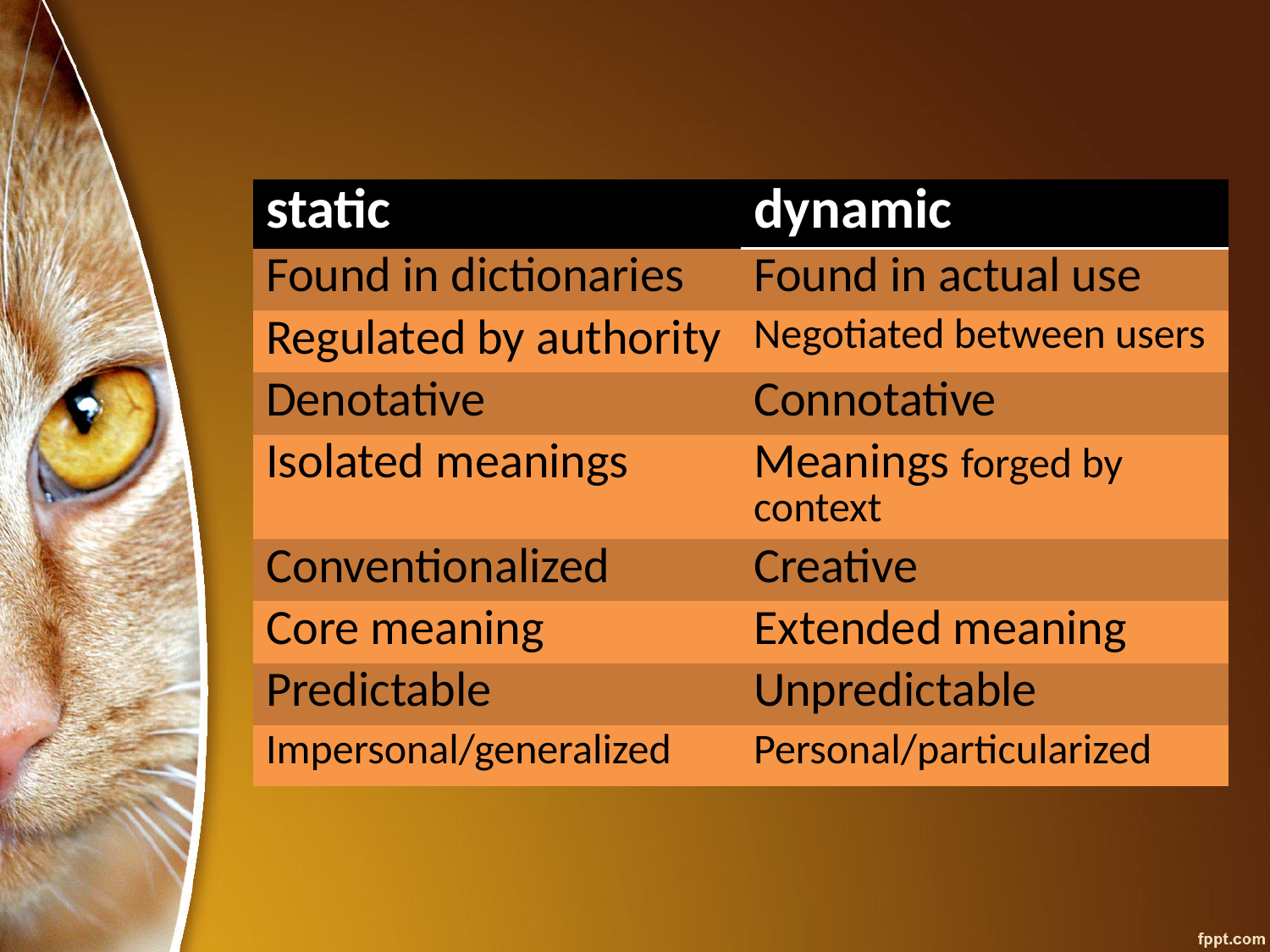

| static | dynamic |
| --- | --- |
| Found in dictionaries | Found in actual use |
| Regulated by authority | Negotiated between users |
| Denotative | Connotative |
| Isolated meanings | Meanings forged by context |
| Conventionalized | Creative |
| Core meaning | Extended meaning |
| Predictable | Unpredictable |
| Impersonal/generalized | Personal/particularized |